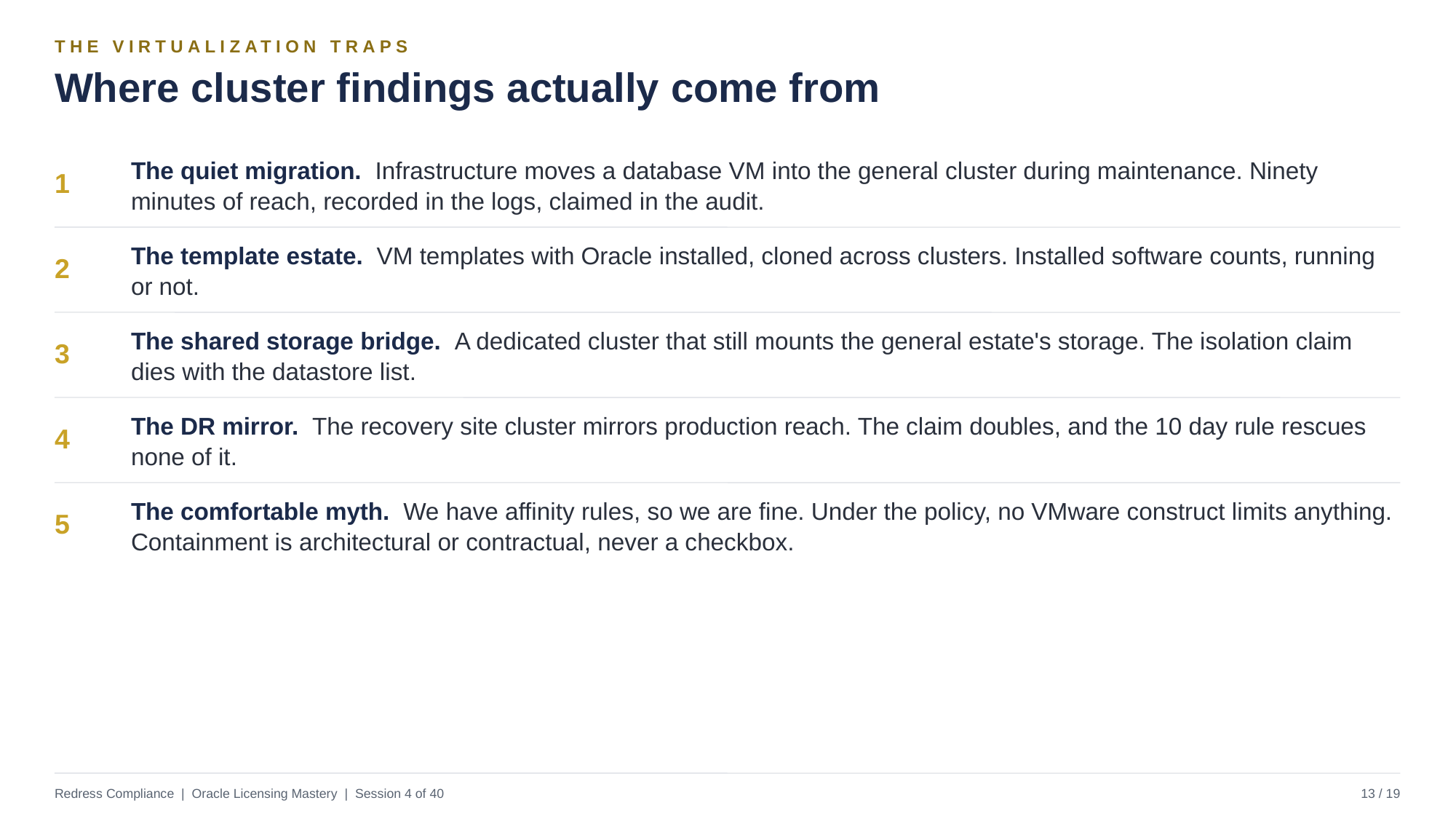

THE VIRTUALIZATION TRAPS
Where cluster findings actually come from
The quiet migration.  Infrastructure moves a database VM into the general cluster during maintenance. Ninety minutes of reach, recorded in the logs, claimed in the audit.
1

The template estate.  VM templates with Oracle installed, cloned across clusters. Installed software counts, running or not.
2

The shared storage bridge.  A dedicated cluster that still mounts the general estate's storage. The isolation claim dies with the datastore list.
3

The DR mirror.  The recovery site cluster mirrors production reach. The claim doubles, and the 10 day rule rescues none of it.
4

The comfortable myth.  We have affinity rules, so we are fine. Under the policy, no VMware construct limits anything. Containment is architectural or contractual, never a checkbox.
5

Redress Compliance  |  Oracle Licensing Mastery  |  Session 4 of 40
13 / 19